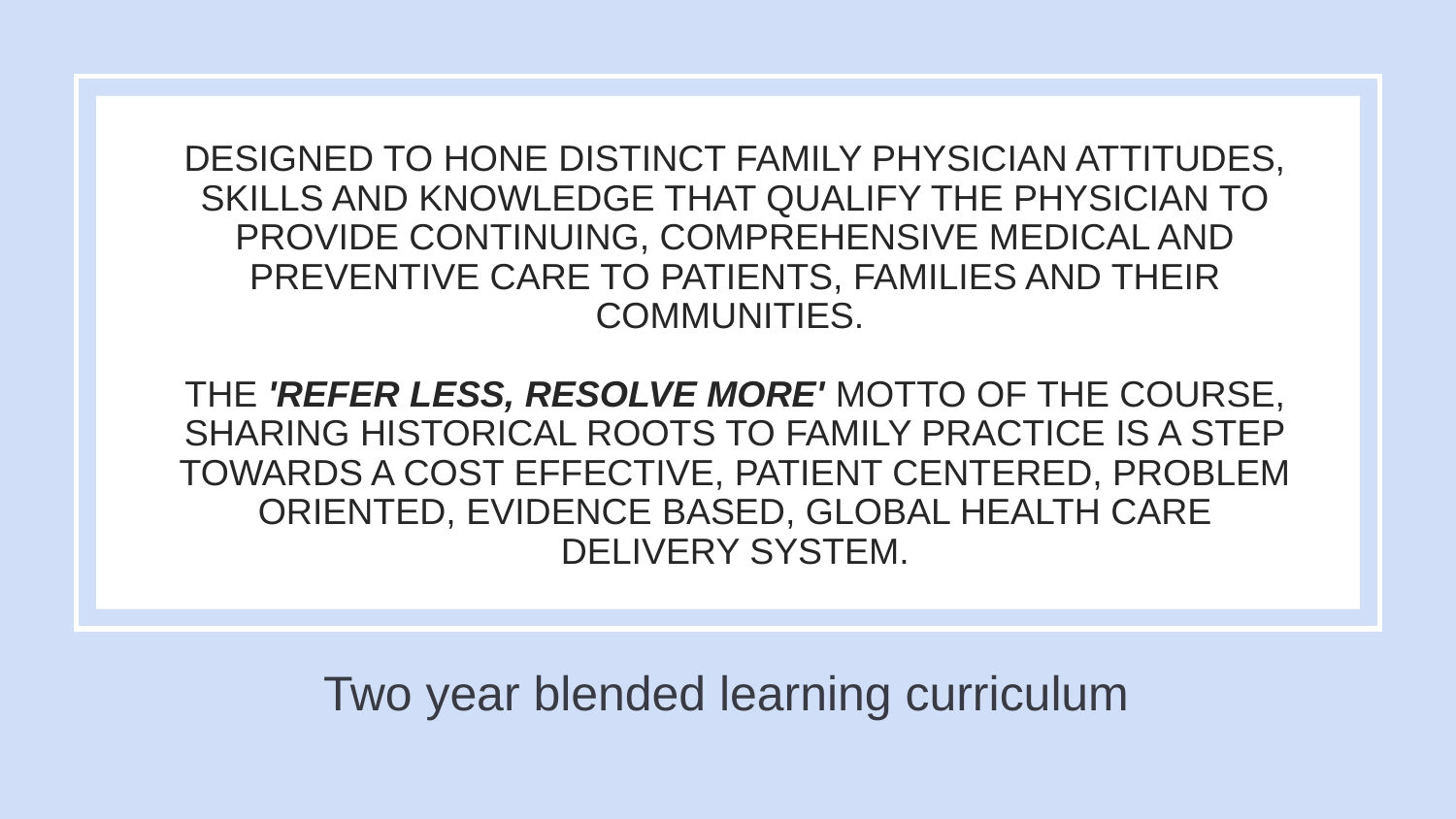

DESIGNED TO HONE DISTINCT FAMILY PHYSICIAN ATTITUDES, SKILLS AND KNOWLEDGE THAT QUALIFY THE PHYSICIAN TO PROVIDE CONTINUING, COMPREHENSIVE MEDICAL AND PREVENTIVE CARE TO PATIENTS, FAMILIES AND THEIR COMMUNITIES.
THE 'REFER LESS, RESOLVE MORE' MOTTO OF THE COURSE, SHARING HISTORICAL ROOTS TO FAMILY PRACTICE IS A STEP TOWARDS A COST EFFECTIVE, PATIENT CENTERED, PROBLEM ORIENTED, EVIDENCE BASED, GLOBAL HEALTH CARE DELIVERY SYSTEM.
Two year blended learning curriculum